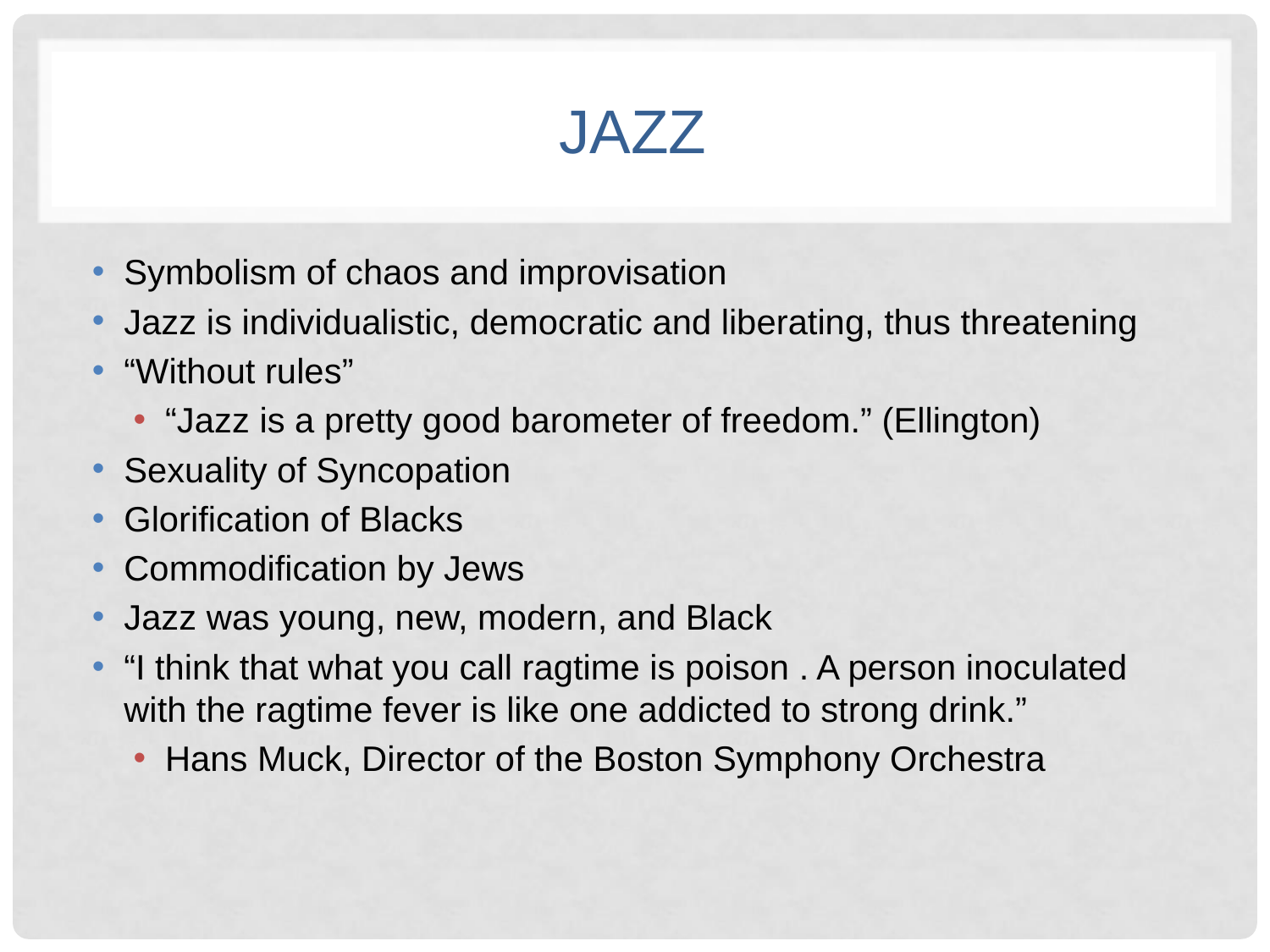

# Jazz
Symbolism of chaos and improvisation
Jazz is individualistic, democratic and liberating, thus threatening
“Without rules”
“Jazz is a pretty good barometer of freedom.” (Ellington)
Sexuality of Syncopation
Glorification of Blacks
Commodification by Jews
Jazz was young, new, modern, and Black
“I think that what you call ragtime is poison . A person inoculated with the ragtime fever is like one addicted to strong drink.”
Hans Muck, Director of the Boston Symphony Orchestra